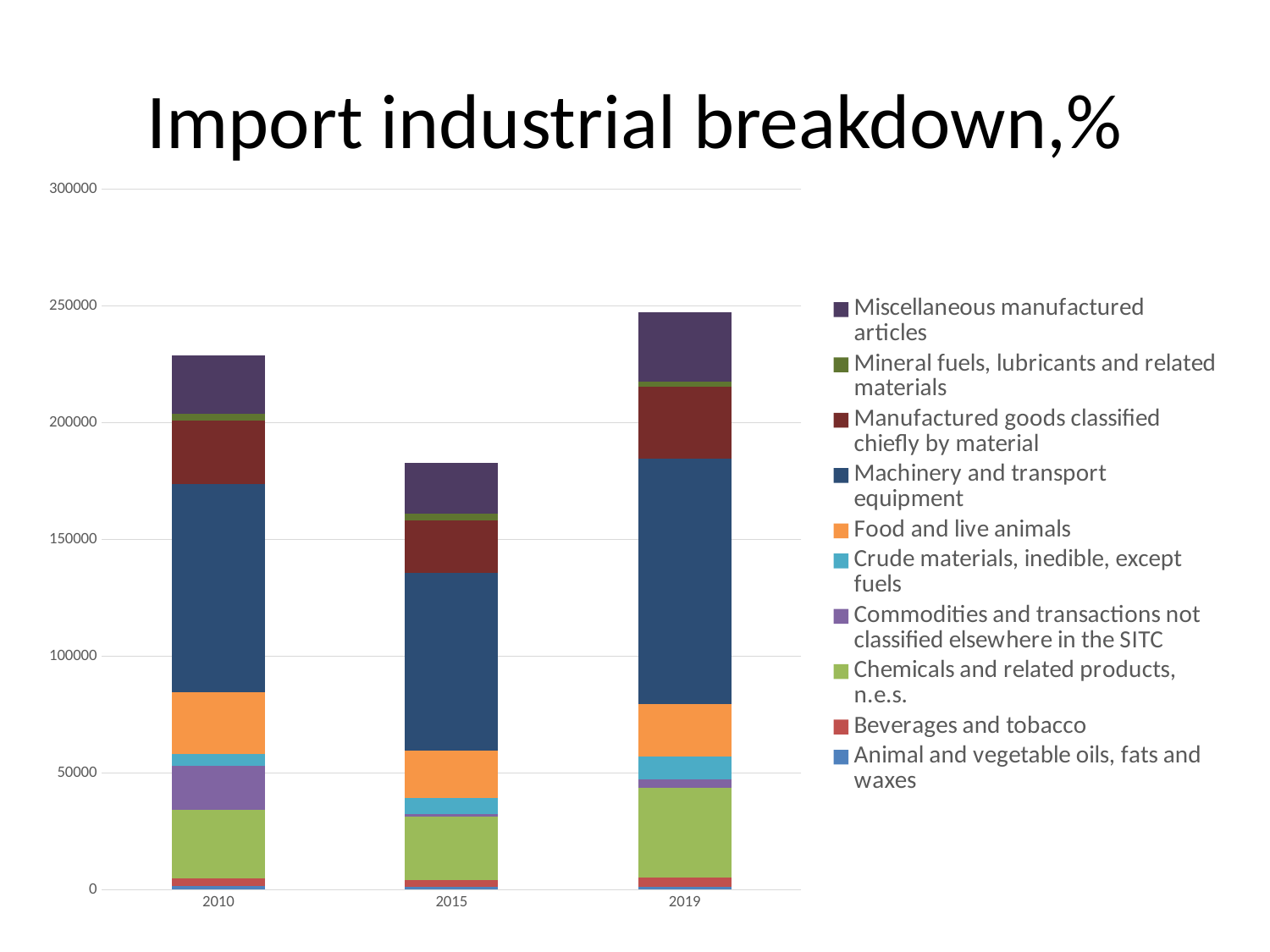

# Import industrial breakdown,%

### Chart

| Category | Animal and vegetable oils, fats and waxes | Beverages and tobacco | Chemicals and related products, n.e.s. | Commodities and transactions not classified elsewhere in the SITC | Crude materials, inedible, except fuels | Food and live animals | Machinery and transport equipment | Manufactured goods classified chiefly by material | Mineral fuels, lubricants and related materials | Miscellaneous manufactured articles |
|---|---|---|---|---|---|---|---|---|---|---|
| 2010 | 1547.195571 | 3438.857317 | 29304.949256 | 18657.574008 | 4985.523351 | 26601.187376 | 89172.323497 | 27192.442719 | 2771.494387 | 25240.110666 |
| 2015 | 1020.026074 | 2896.5744 | 27482.411237 | 1032.676255 | 6931.168674 | 20077.795473 | 76332.229519 | 22442.499311 | 2990.182171 | 21576.4017 |
| 2019 | 1175.044986 | 3902.487959 | 38675.413759 | 3605.331275 | 9655.207003 | 22321.251738 | 105321.402209 | 30820.422185 | 1952.787085 | 29731.994697 |